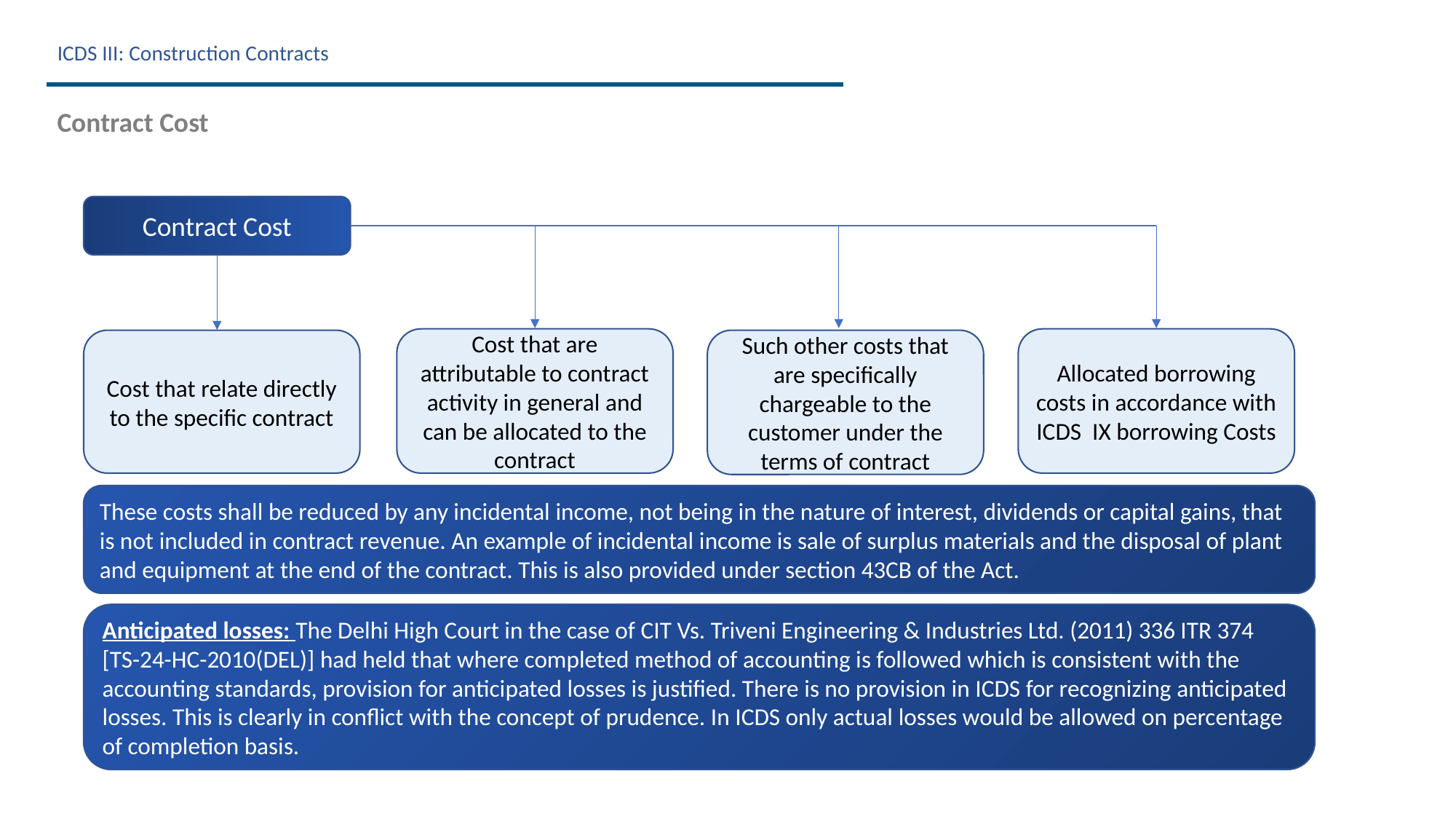

# ICDS III: Construction Contracts
Contract Cost
Contract Cost
Cost that are attributable to contract activity in general and can be allocated to the contract
Allocated borrowing costs in accordance with ICDS  IX borrowing Costs
Cost that relate directly to the specific contract
Such other costs that are specifically chargeable to the customer under the terms of contract
These costs shall be reduced by any incidental income, not being in the nature of interest, dividends or capital gains, that is not included in contract revenue. An example of incidental income is sale of surplus materials and the disposal of plant and equipment at the end of the contract. This is also provided under section 43CB of the Act.
Anticipated losses: The Delhi High Court in the case of CIT Vs. Triveni Engineering & Industries Ltd. (2011) 336 ITR 374 [TS-24-HC-2010(DEL)] had held that where completed method of accounting is followed which is consistent with the accounting standards, provision for anticipated losses is justified. There is no provision in ICDS for recognizing anticipated losses. This is clearly in conflict with the concept of prudence. In ICDS only actual losses would be allowed on percentage of completion basis.